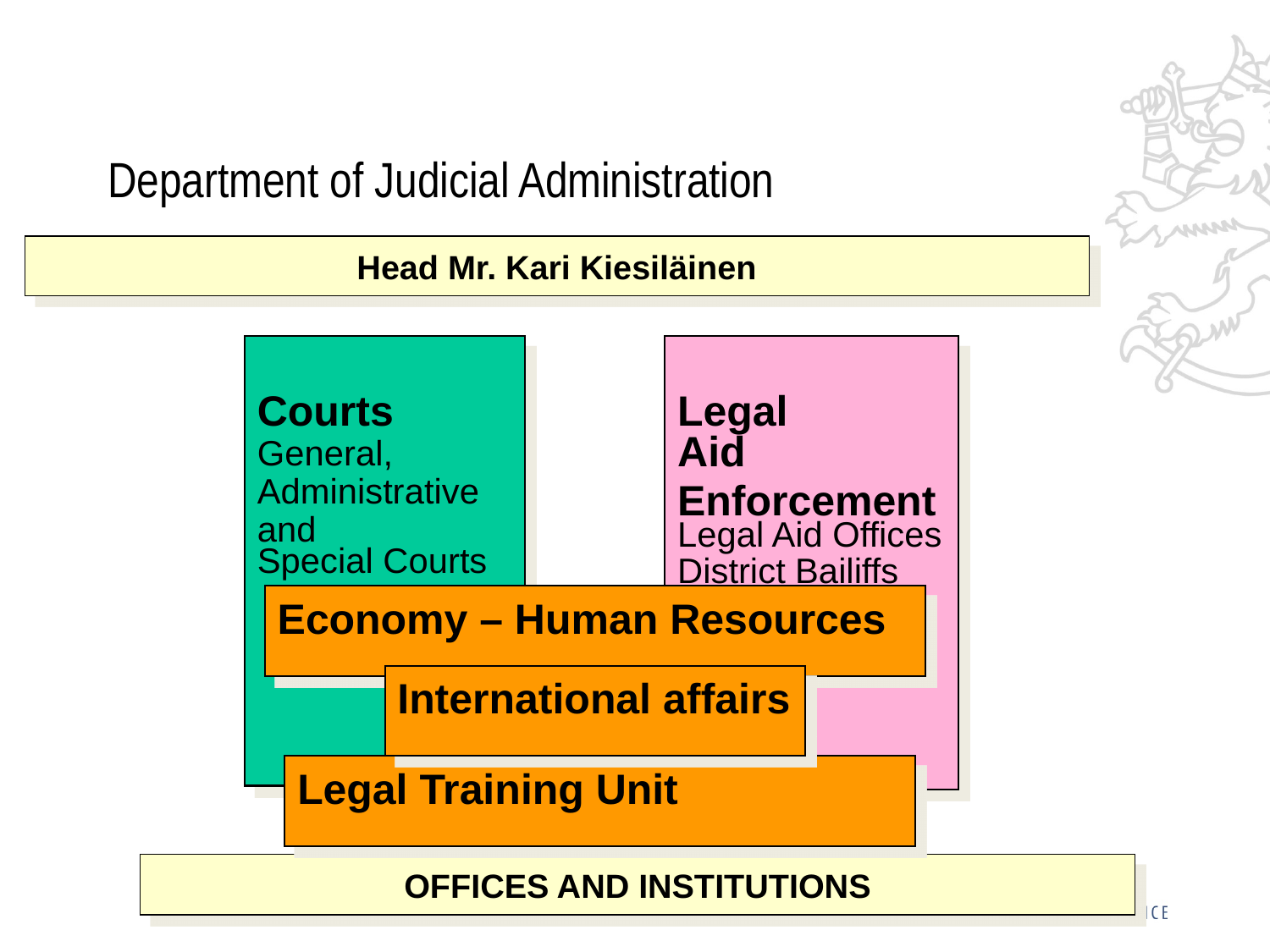

# Department of Judicial Administration

Head Mr. Kari Kiesiläinen

Courts
General,
Administrative
and
Special Courts

Legal

Aid

Enforcement
Legal Aid Offices
District Bailiffs
Economy – Human Resources
International affairs
Legal Training Unit
OFFICES AND INSTITUTIONS